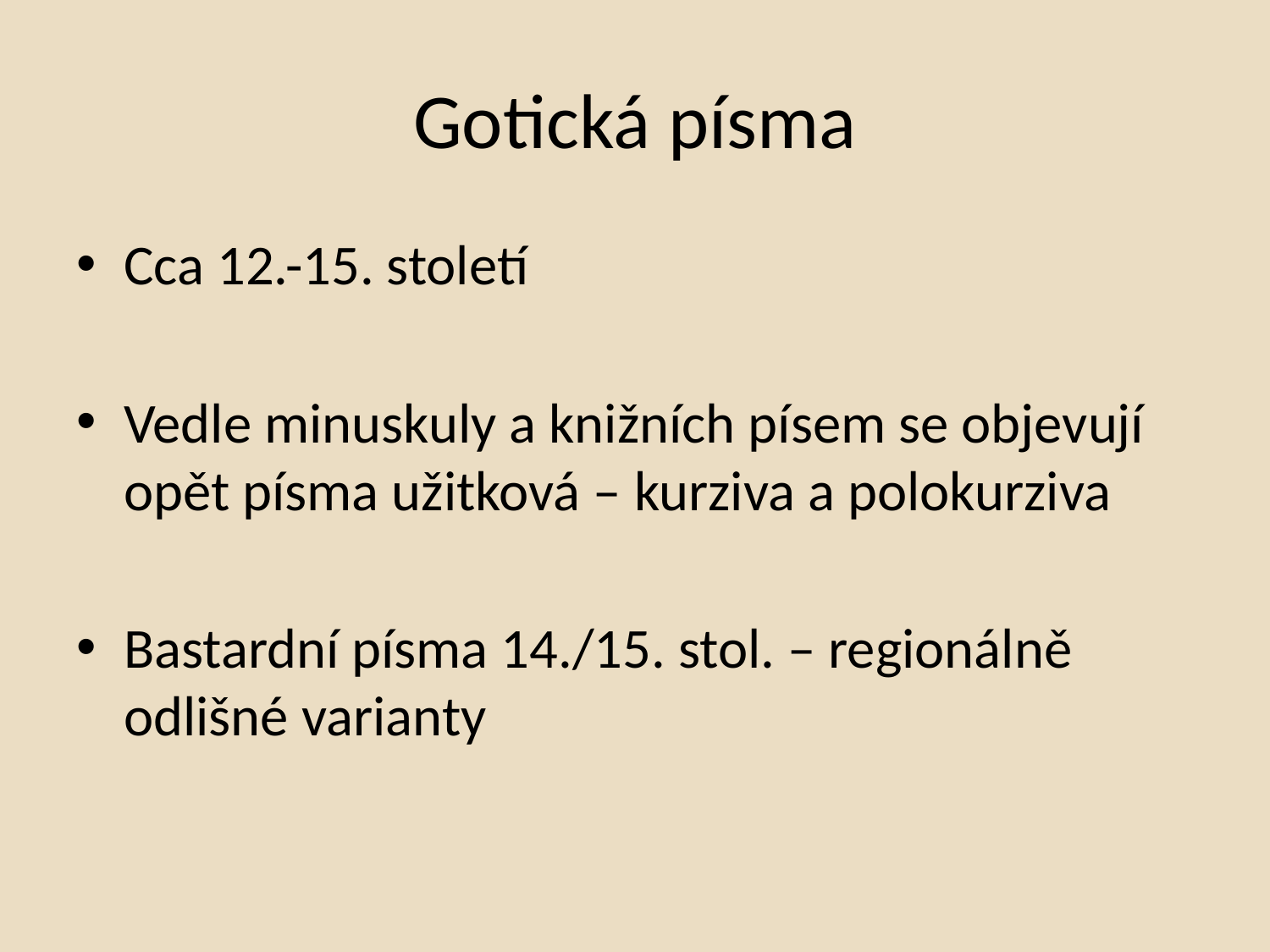

# Gotická písma
Cca 12.-15. století

Vedle minuskuly a knižních písem se objevují opět písma užitková – kurziva a polokurziva

Bastardní písma 14./15. stol. – regionálně odlišné varianty